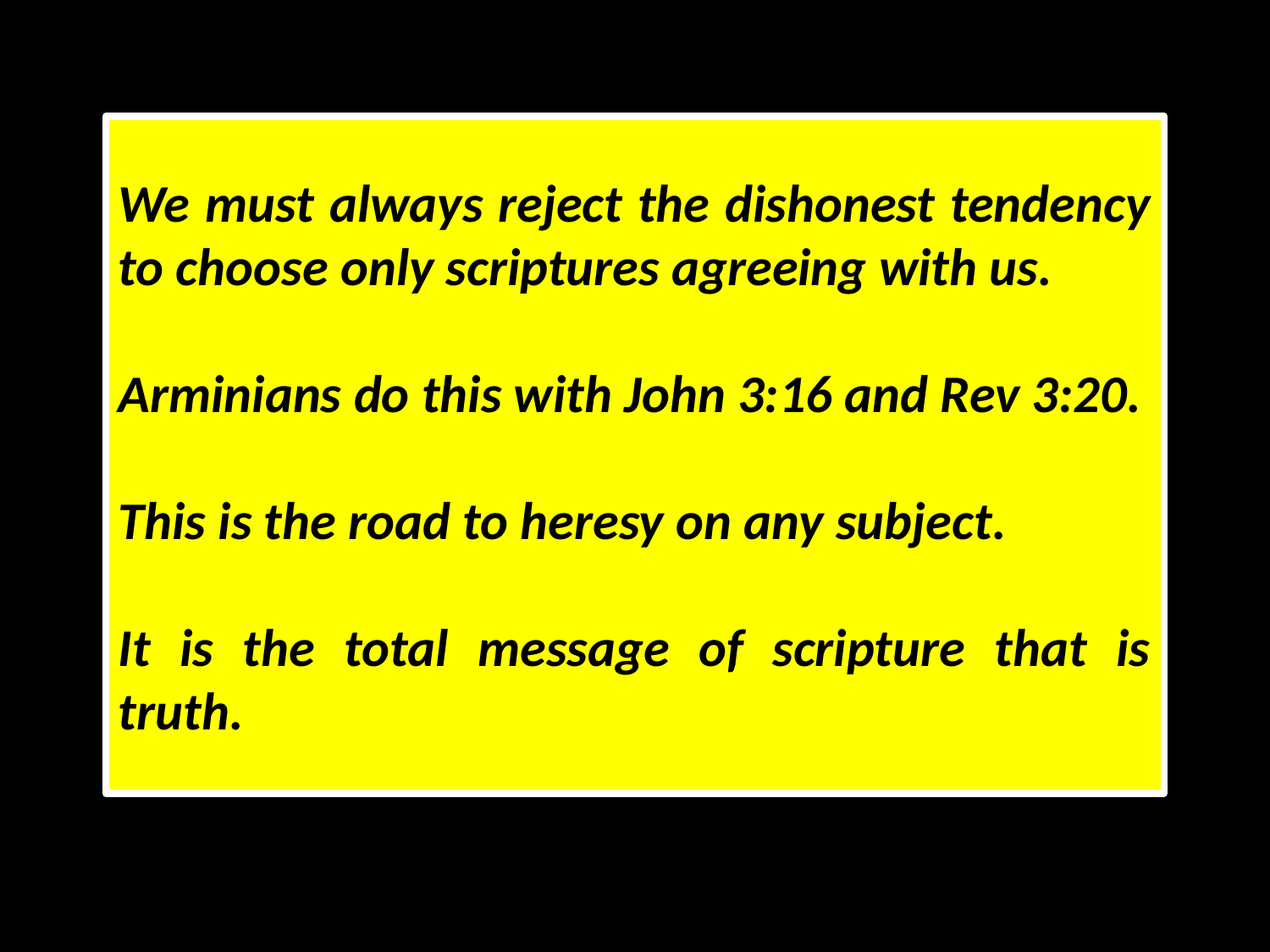

We must always reject the dishonest tendency to choose only scriptures agreeing with us.

Arminians do this with John 3:16 and Rev 3:20.

This is the road to heresy on any subject.

It is the total message of scripture that is truth.